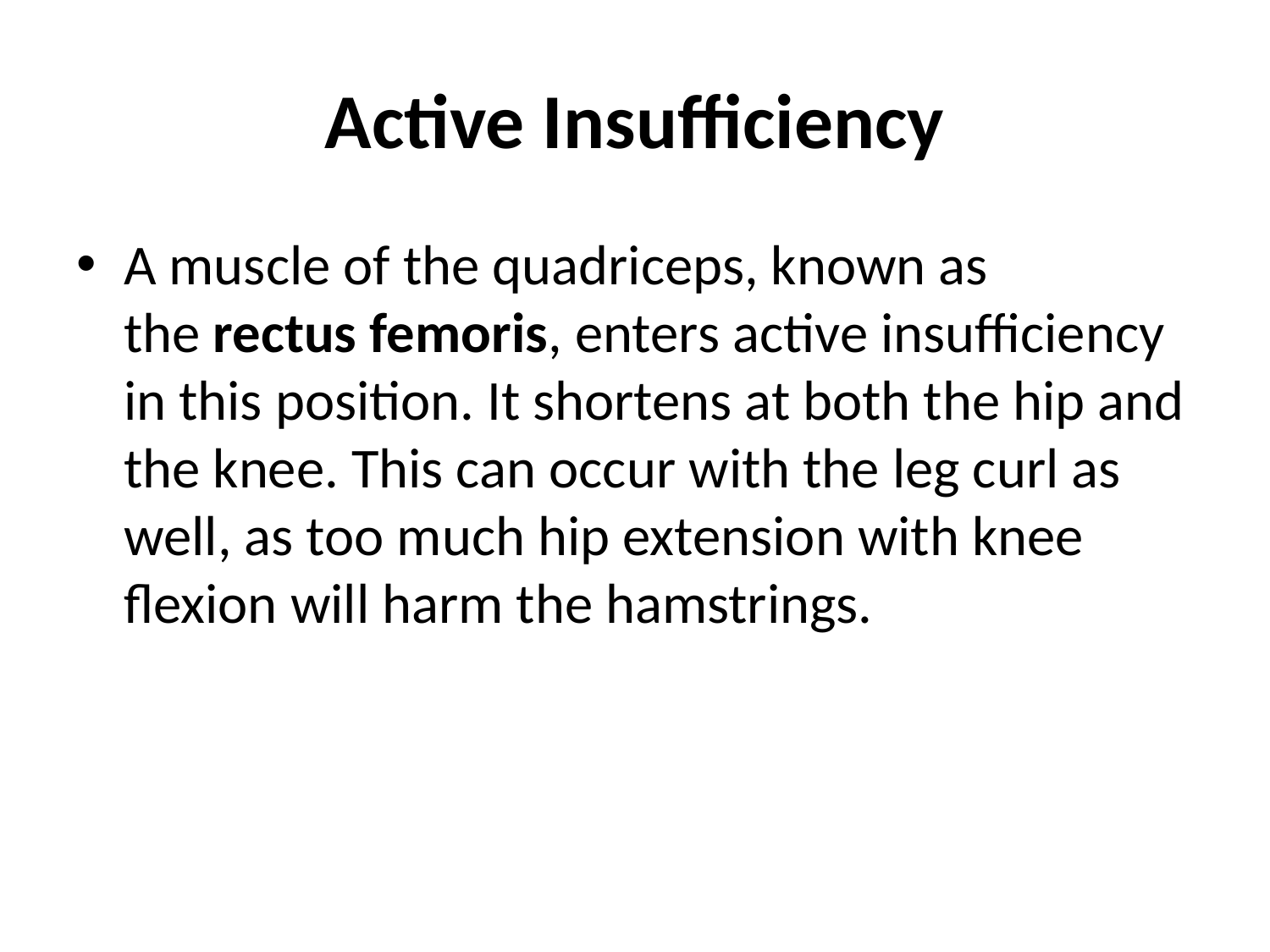

# Active Insufficiency
A muscle of the quadriceps, known as the rectus femoris, enters active insufficiency in this position. It shortens at both the hip and the knee. This can occur with the leg curl as well, as too much hip extension with knee flexion will harm the hamstrings.